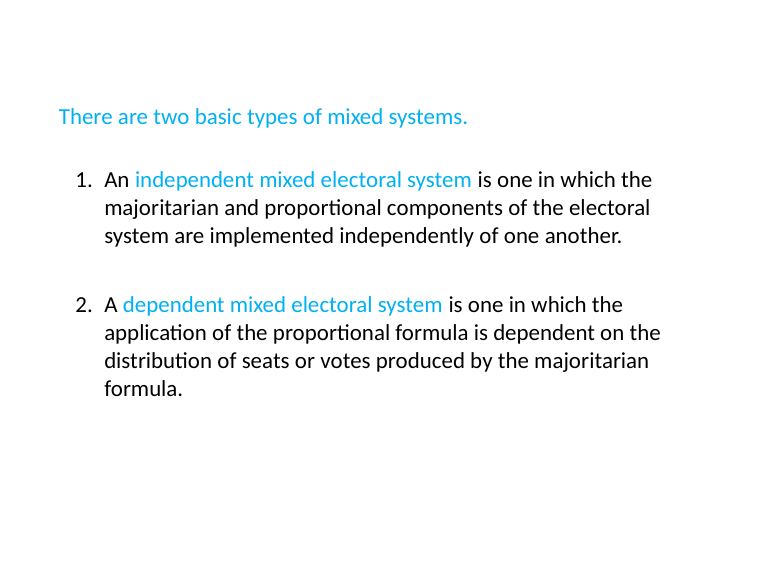

There are two basic types of mixed systems.

An independent mixed electoral system is one in which the majoritarian and proportional components of the electoral system are implemented independently of one another.

A dependent mixed electoral system is one in which the application of the proportional formula is dependent on the distribution of seats or votes produced by the majoritarian formula.